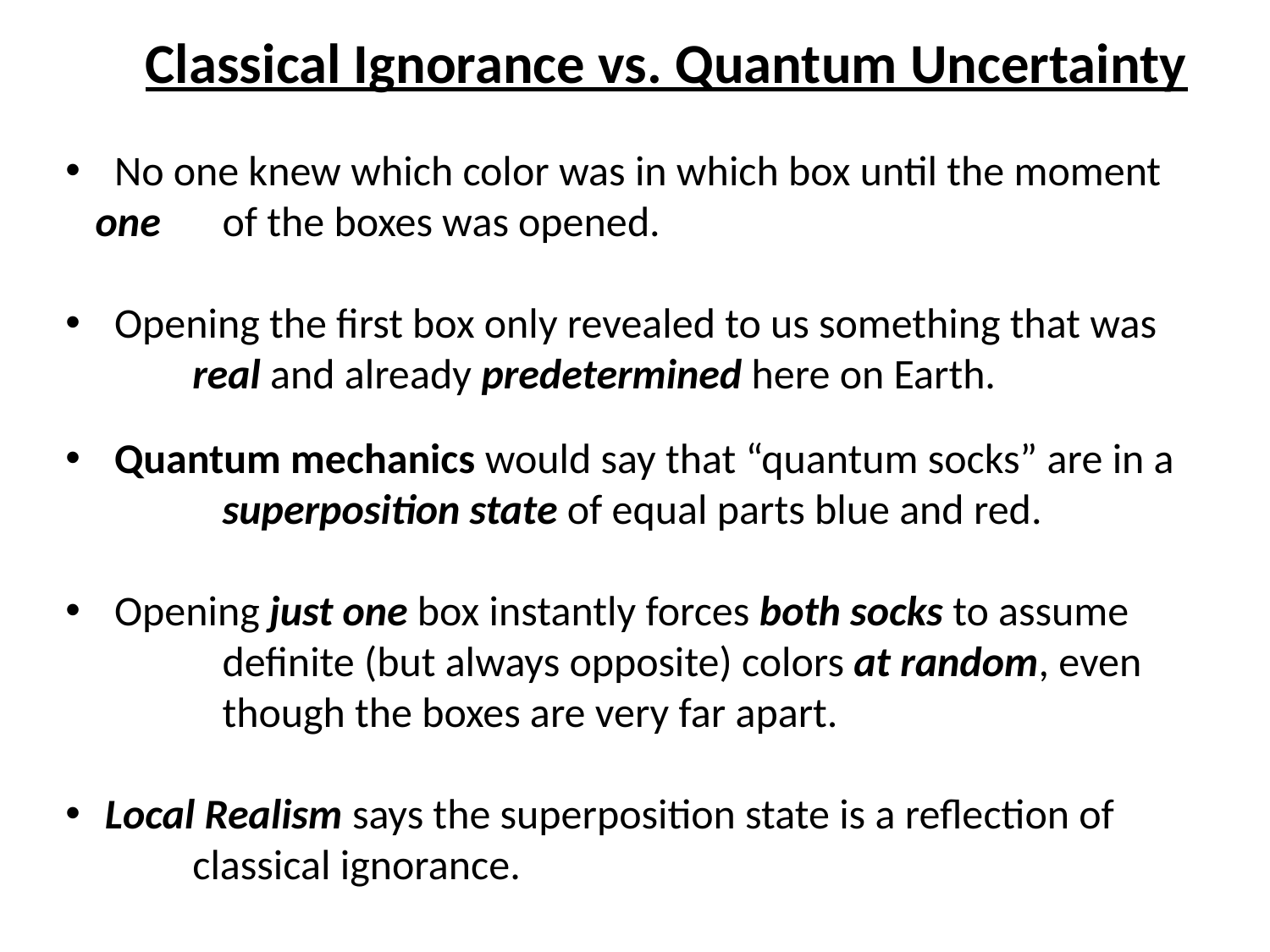

Classical Ignorance vs. Quantum Uncertainty
  No one knew which color was in which box until the moment one 	of the boxes was opened.

  Opening the first box only revealed to us something that was
	real and already predetermined here on Earth.

  Quantum mechanics would say that “quantum socks” are in a 	superposition state of equal parts blue and red.

  Opening just one box instantly forces both socks to assume 	definite (but always opposite) colors at random, even 	though the boxes are very far apart.

 Local Realism says the superposition state is a reflection of
	classical ignorance.